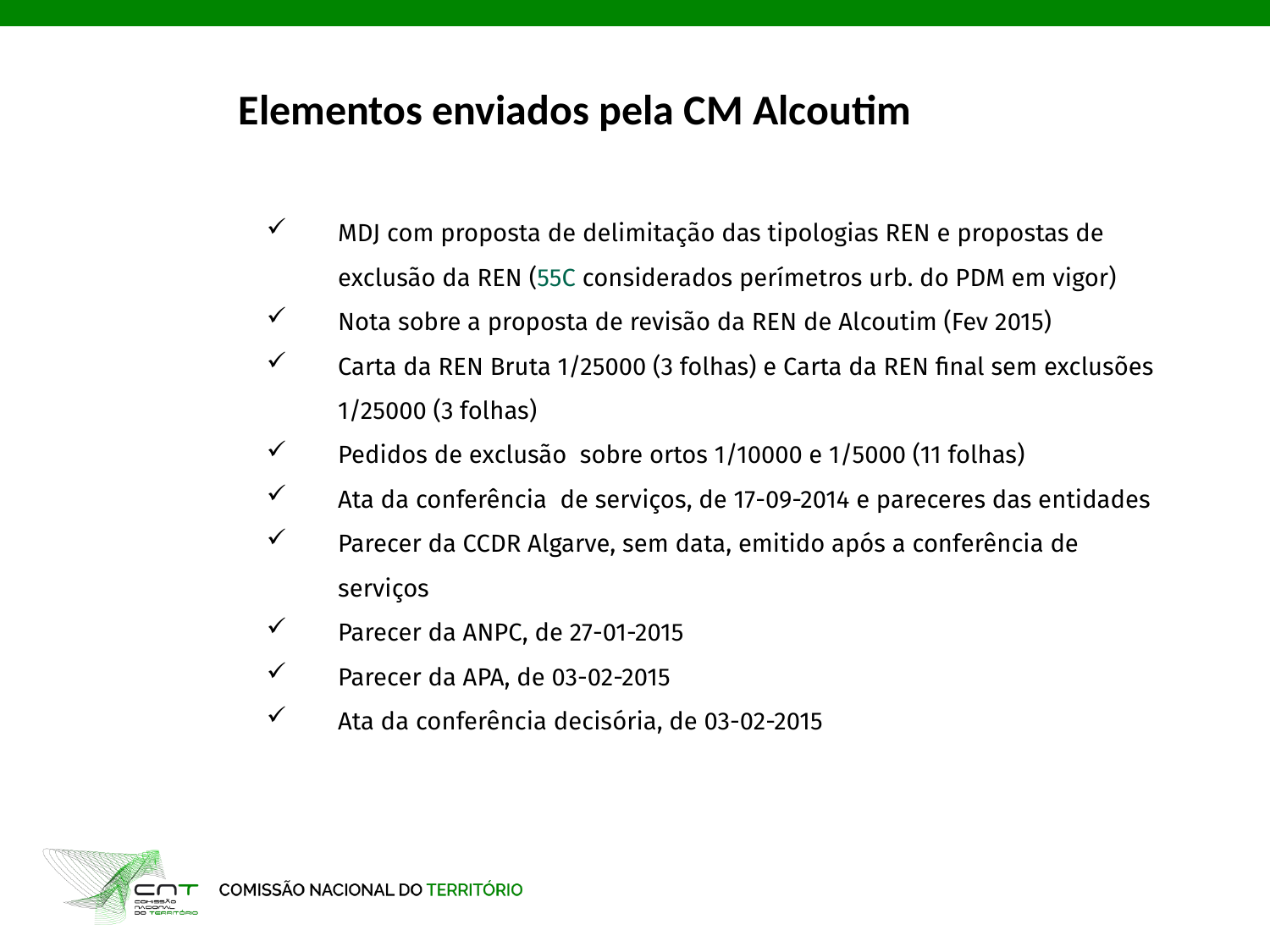

Elementos enviados pela CM Alcoutim
MDJ com proposta de delimitação das tipologias REN e propostas de exclusão da REN (55C considerados perímetros urb. do PDM em vigor)
Nota sobre a proposta de revisão da REN de Alcoutim (Fev 2015)
Carta da REN Bruta 1/25000 (3 folhas) e Carta da REN final sem exclusões 1/25000 (3 folhas)
Pedidos de exclusão  sobre ortos 1/10000 e 1/5000 (11 folhas)
Ata da conferência  de serviços, de 17-09-2014 e pareceres das entidades
Parecer da CCDR Algarve, sem data, emitido após a conferência de serviços
Parecer da ANPC, de 27-01-2015
Parecer da APA, de 03-02-2015
Ata da conferência decisória, de 03-02-2015